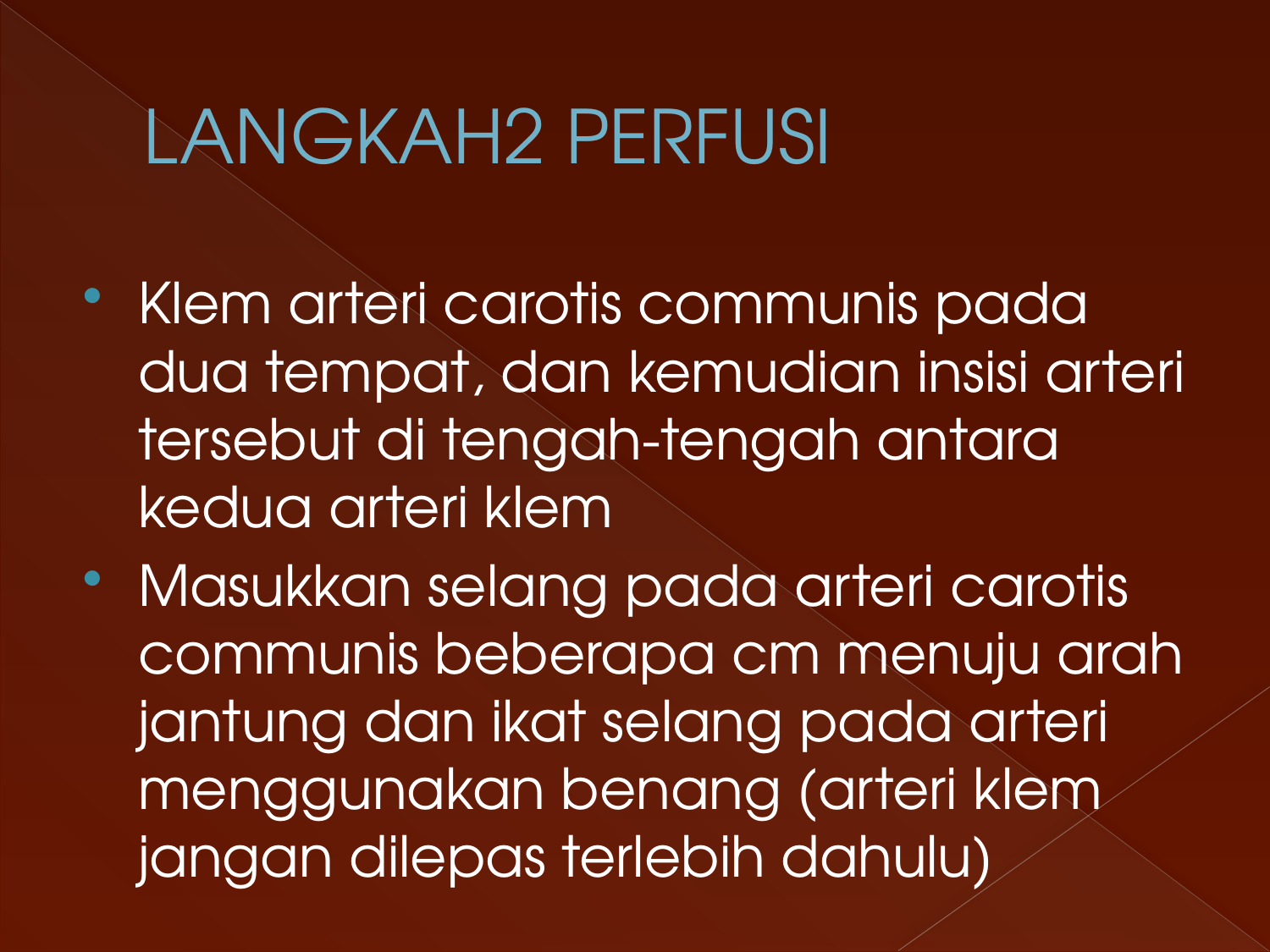

# LANGKAH2 PERFUSI
Klem arteri carotis communis pada dua tempat, dan kemudian insisi arteri tersebut di tengah-tengah antara kedua arteri klem
Masukkan selang pada arteri carotis communis beberapa cm menuju arah jantung dan ikat selang pada arteri menggunakan benang (arteri klem jangan dilepas terlebih dahulu)